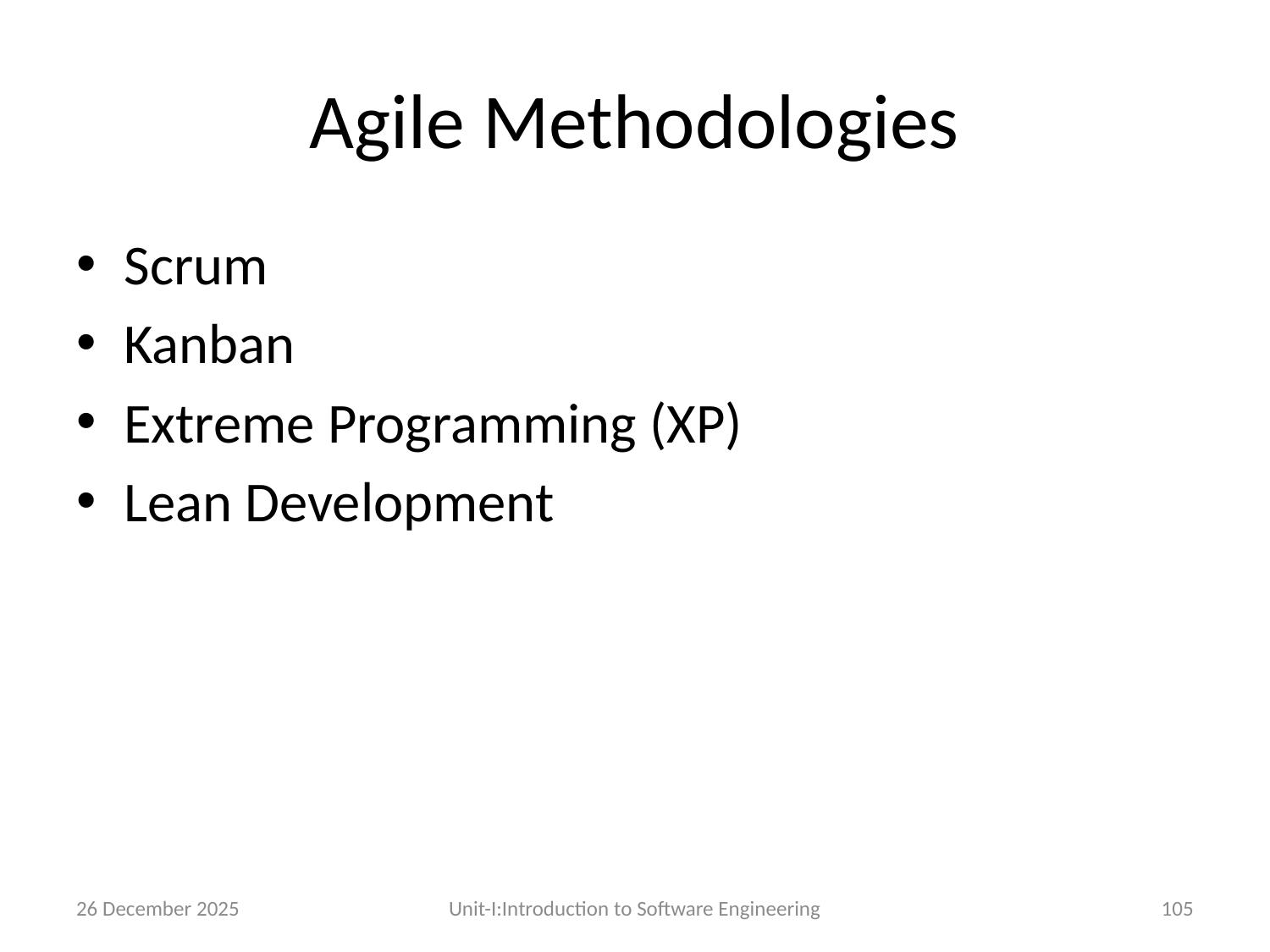

# Agile Methodologies
Scrum
Kanban
Extreme Programming (XP)
Lean Development
26 December 2025
Unit-I:Introduction to Software Engineering
105